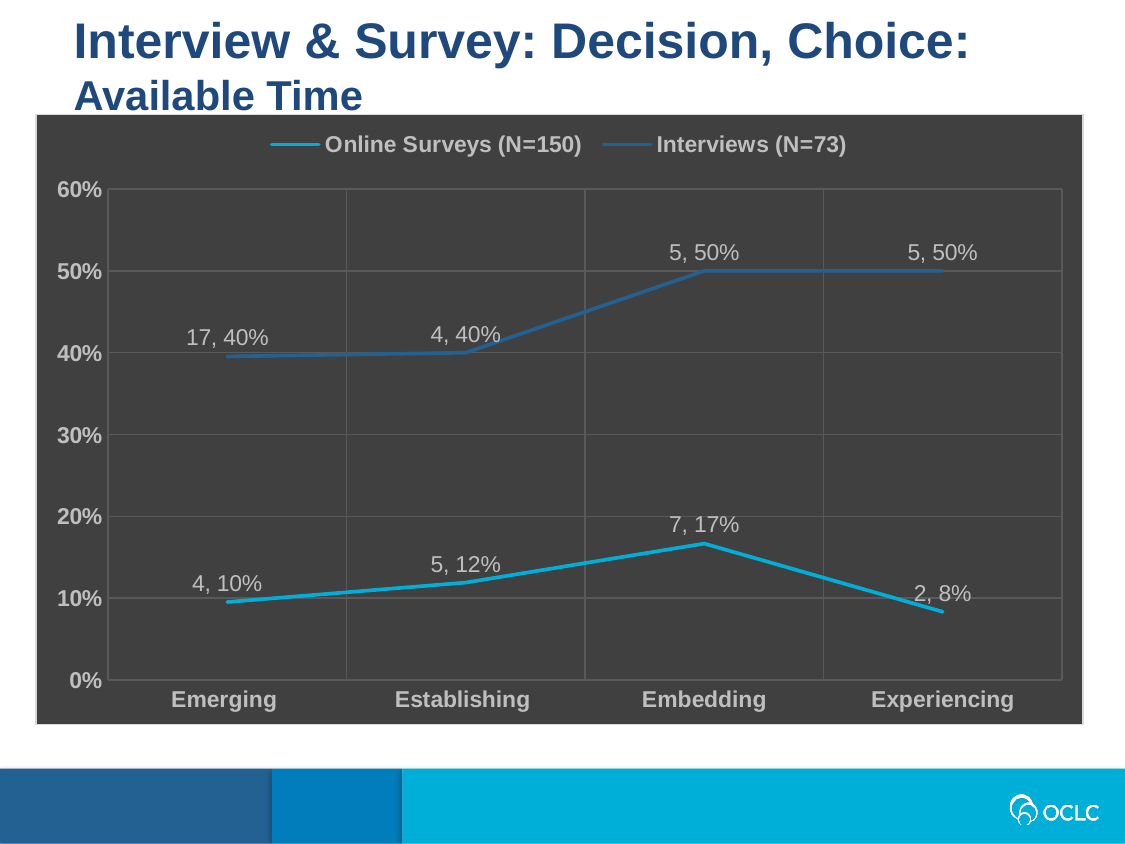

Interview & Survey: Decision, Choice: Available Time

### Chart

| Category | Online Surveys (N=150)  | Interviews (N=73) |
|---|---|---|
| Emerging  | 0.09523809523809523 | 0.3953488372093023 |
| Establishing  | 0.11904761904761904 | 0.4 |
| Embedding | 0.16666666666666666 | 0.5 |
| Experiencing | 0.08333333333333333 | 0.5 |